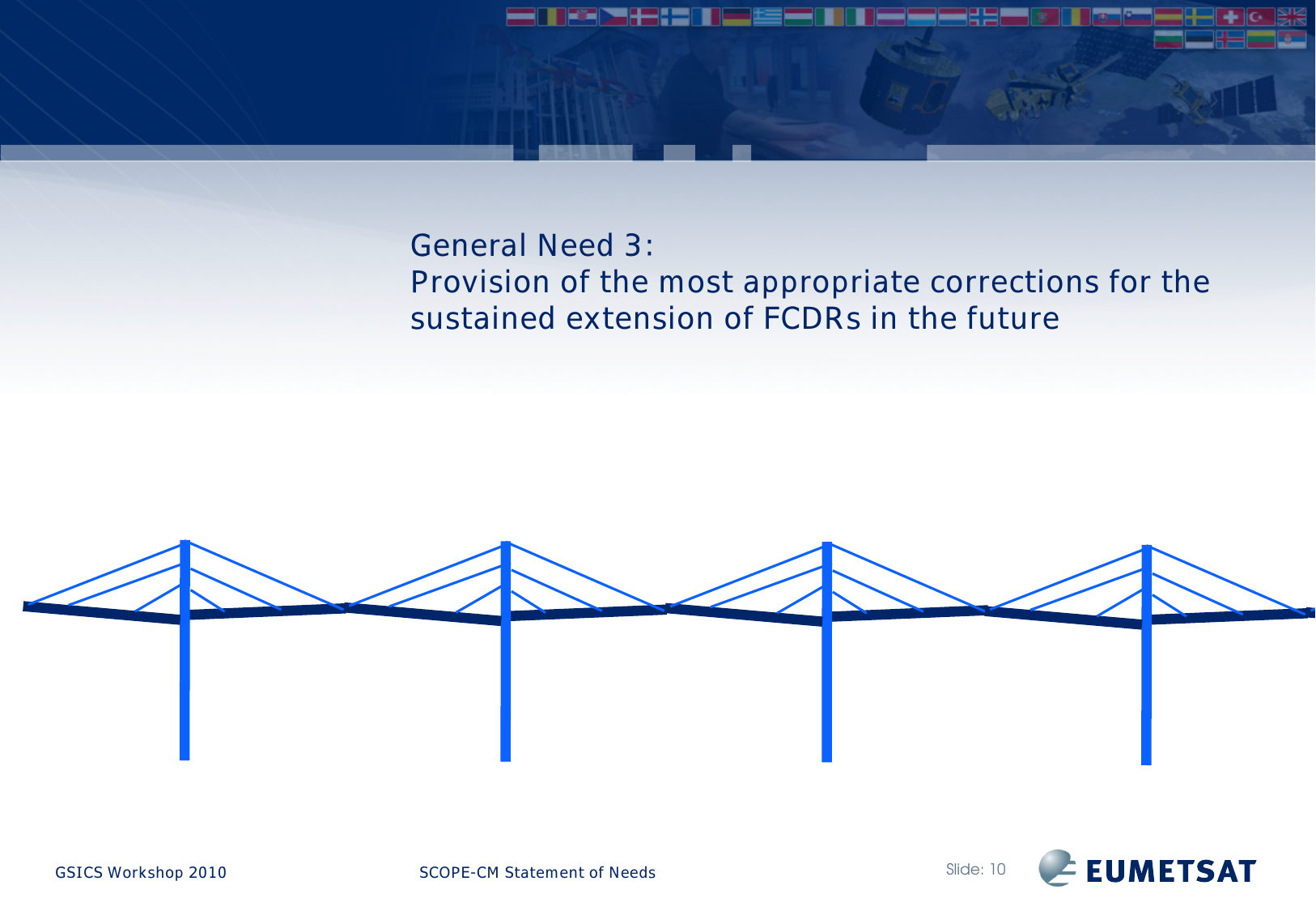

#
General Need 3:
Provision of the most appropriate corrections for the sustained extension of FCDRs in the future
Slide: 10